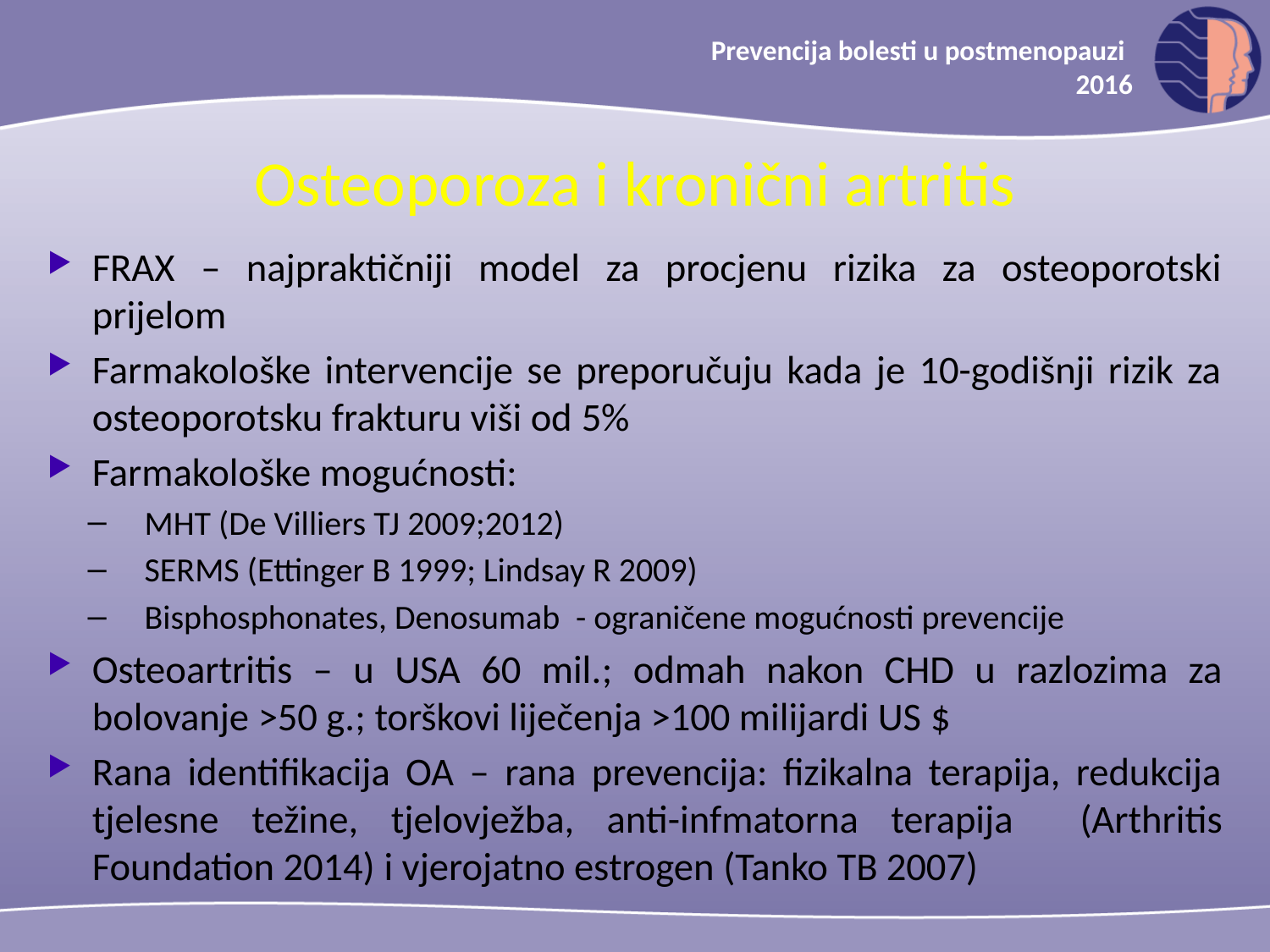

Prevencija bolesti u postmenopauzi
2016
Osteoporoza i kronični artritis
FRAX – najpraktičniji model za procjenu rizika za osteoporotski prijelom
Farmakološke intervencije se preporučuju kada je 10-godišnji rizik za osteoporotsku frakturu viši od 5%
Farmakološke mogućnosti:
MHT (De Villiers TJ 2009;2012)
SERMS (Ettinger B 1999; Lindsay R 2009)
Bisphosphonates, Denosumab  - ograničene mogućnosti prevencije
Osteoartritis – u USA 60 mil.; odmah nakon CHD u razlozima za bolovanje >50 g.; torškovi liječenja >100 milijardi US $
Rana identifikacija OA – rana prevencija: fizikalna terapija, redukcija tjelesne težine, tjelovježba, anti-infmatorna terapija  (Arthritis Foundation 2014) i vjerojatno estrogen (Tanko TB 2007)